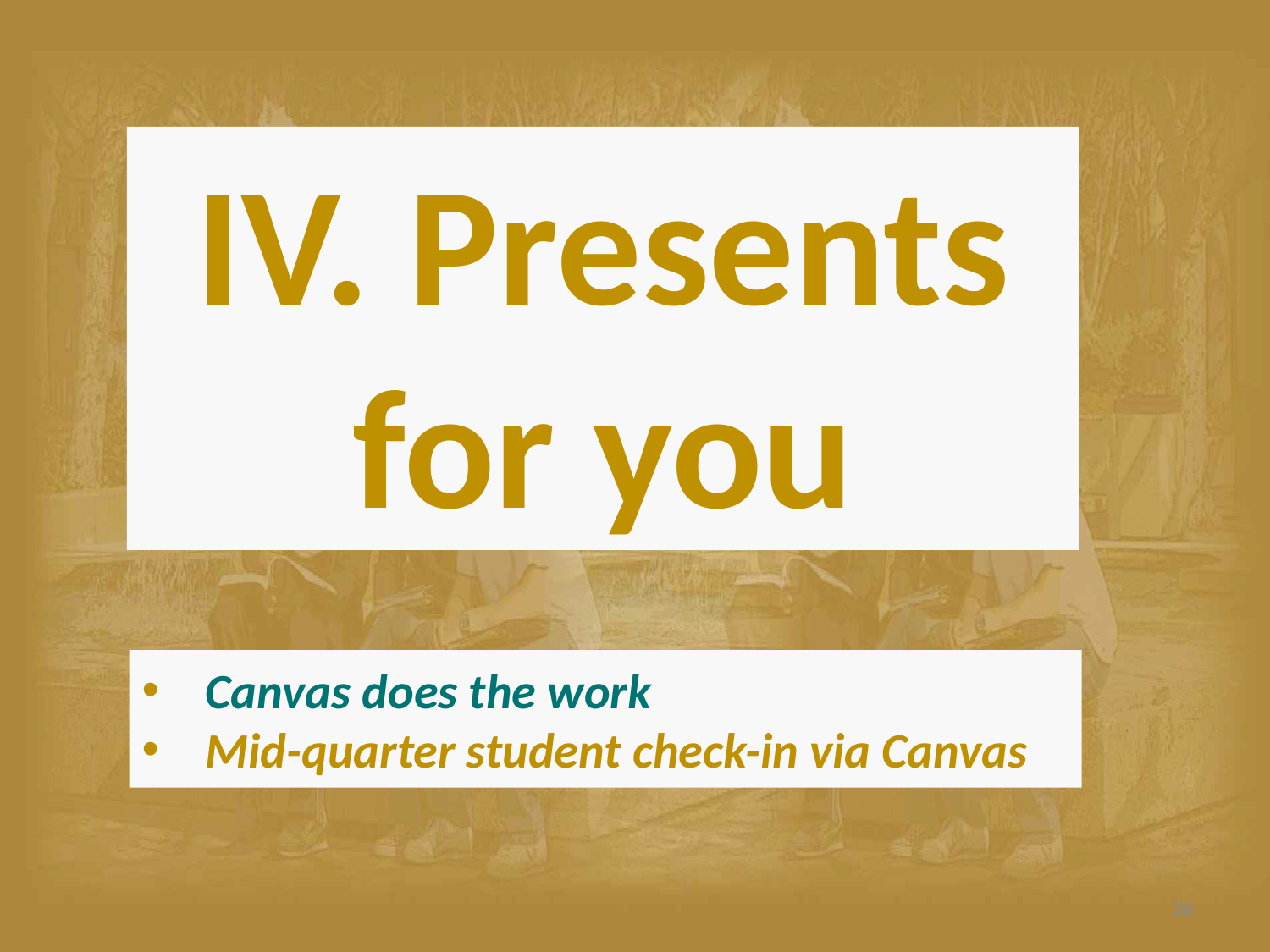

IV. Presents for you
Canvas does the work
Mid-quarter student check-in via Canvas
36